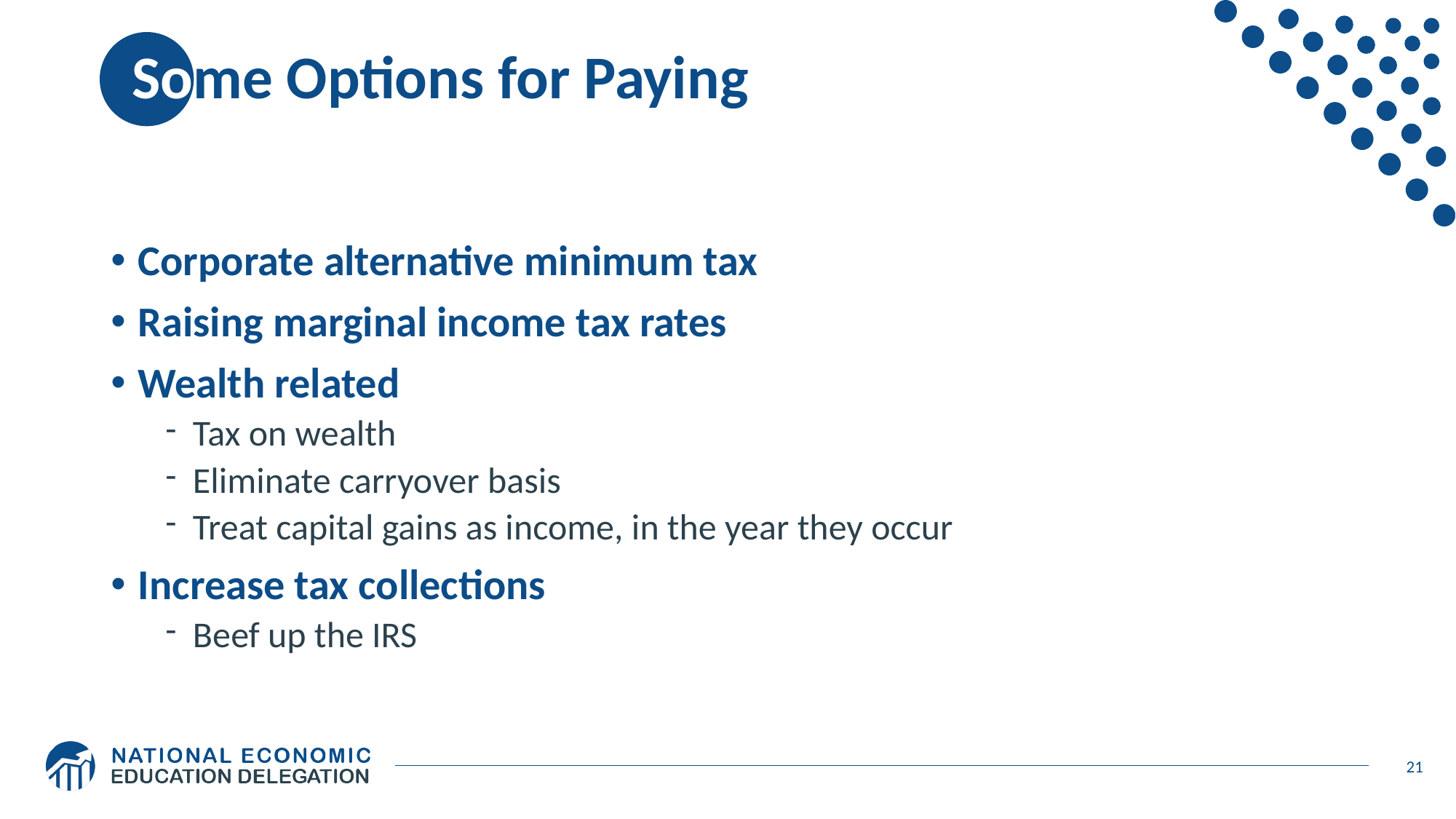

# Some Options for Paying
Corporate alternative minimum tax
Raising marginal income tax rates
Wealth related
Tax on wealth
Eliminate carryover basis
Treat capital gains as income, in the year they occur
Increase tax collections
Beef up the IRS
21